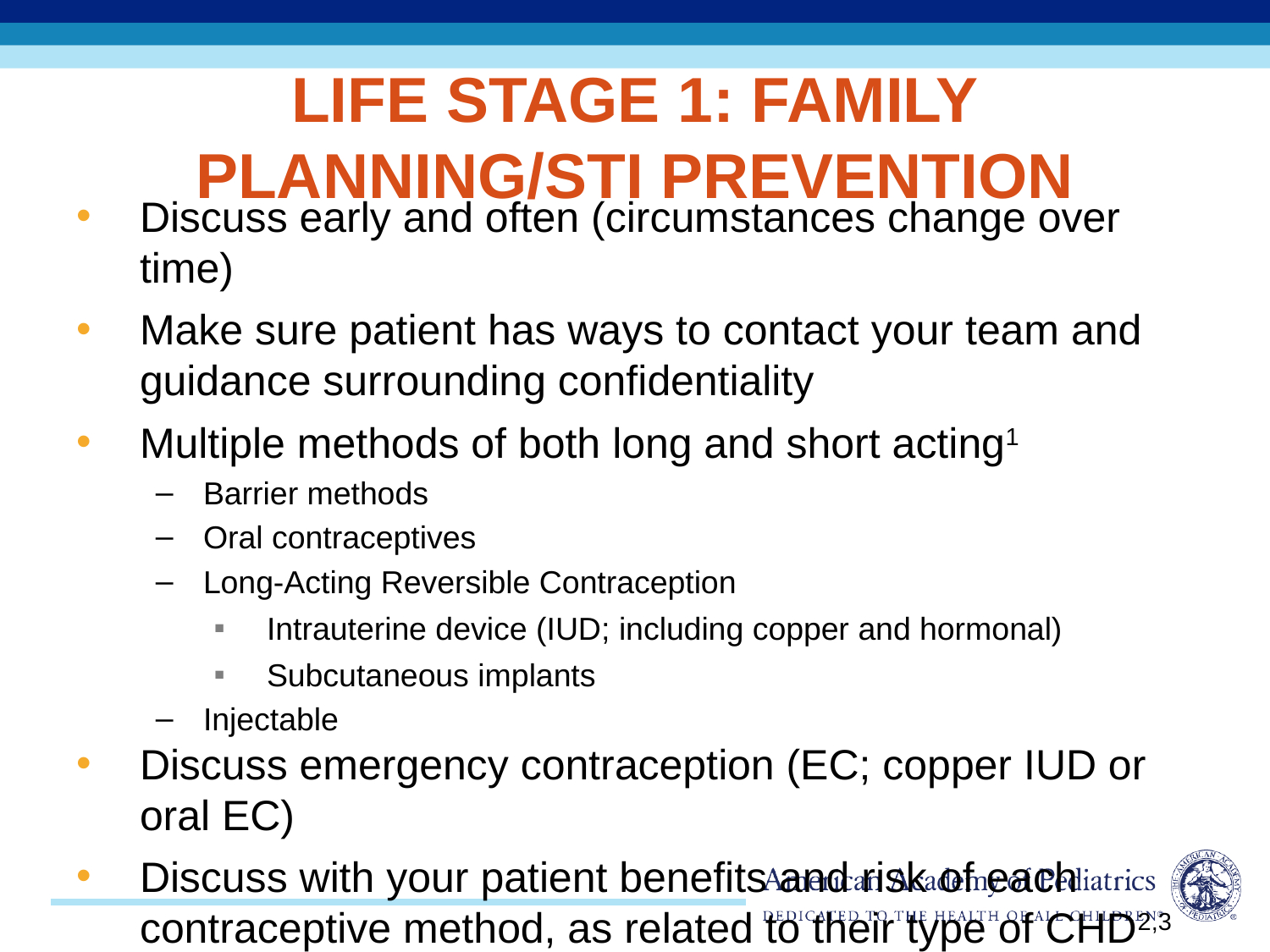

# Life Stage 1: Family Planning/STI prevention
Discuss early and often (circumstances change over time)
Make sure patient has ways to contact your team and guidance surrounding confidentiality
Multiple methods of both long and short acting1
Barrier methods
Oral contraceptives
Long-Acting Reversible Contraception
Intrauterine device (IUD; including copper and hormonal)
Subcutaneous implants
Injectable
Discuss emergency contraception (EC; copper IUD or oral EC)
Discuss with your patient benefits and risk of each contraceptive method, as related to their type of CHD2,3